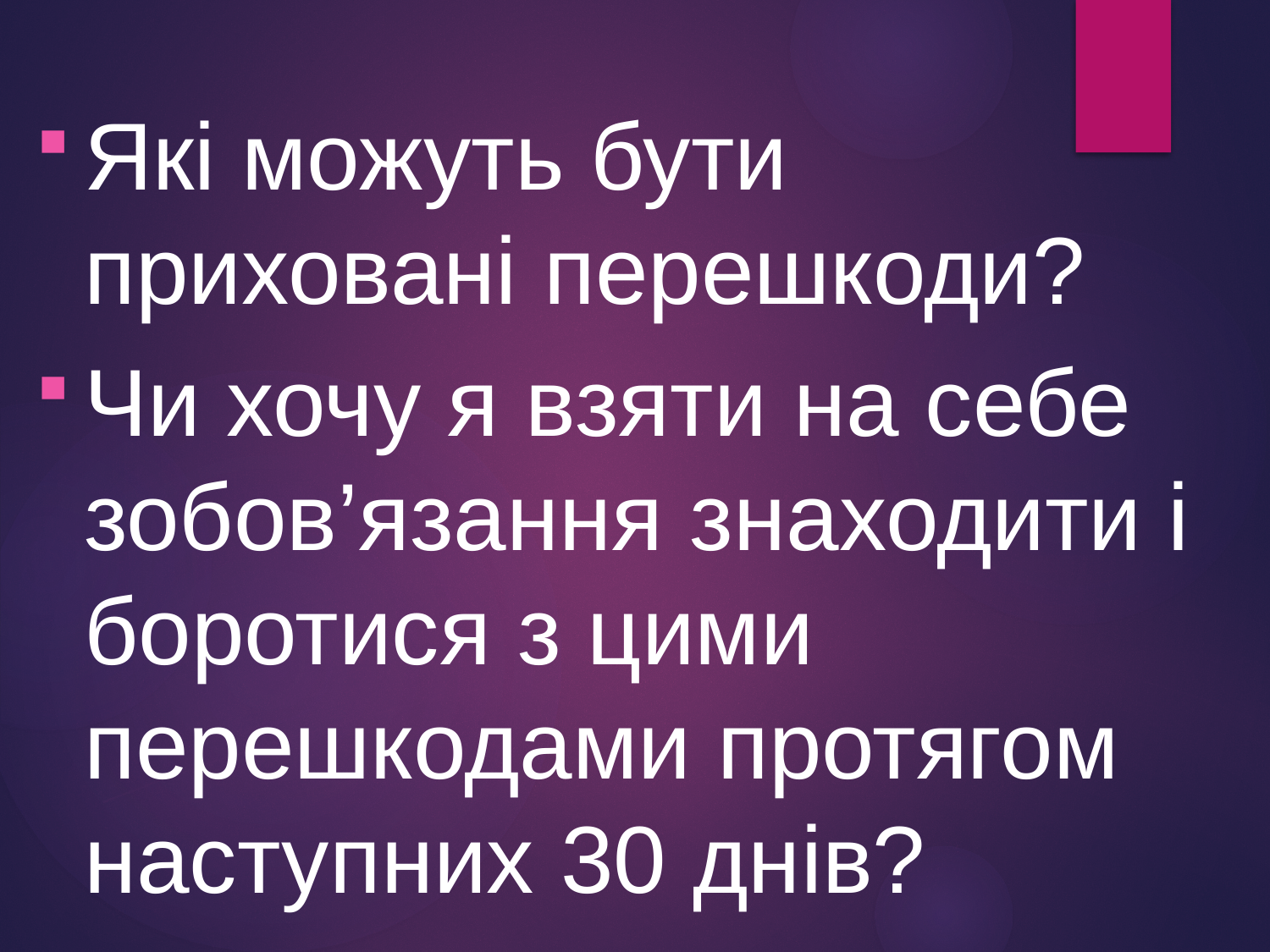

Які можуть бути приховані перешкоди?
Чи хочу я взяти на себе зобов’язання знаходити і боротися з цими перешкодами протягом наступних 30 днів?